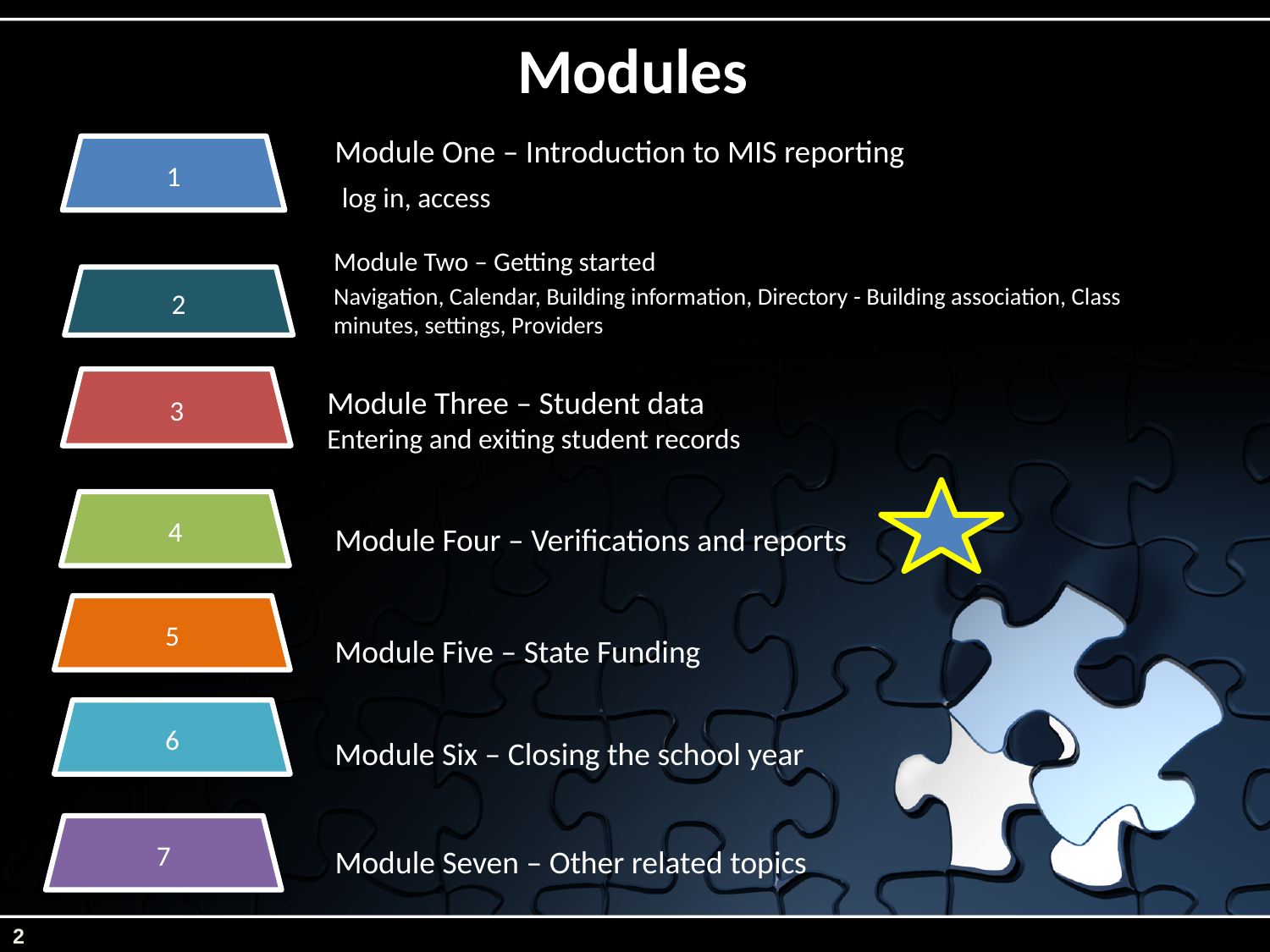

# Modules
Module One – Introduction to MIS reporting
 log in, access

1
Module Two – Getting started
Navigation, Calendar, Building information, Directory - Building association, Class minutes, settings, Providers

2
3
Module Three – Student data
Entering and exiting student records

4
Module Four – Verifications and reports

5
Module Five – State Funding
6
Module Six – Closing the school year
7
Module Seven – Other related topics
2